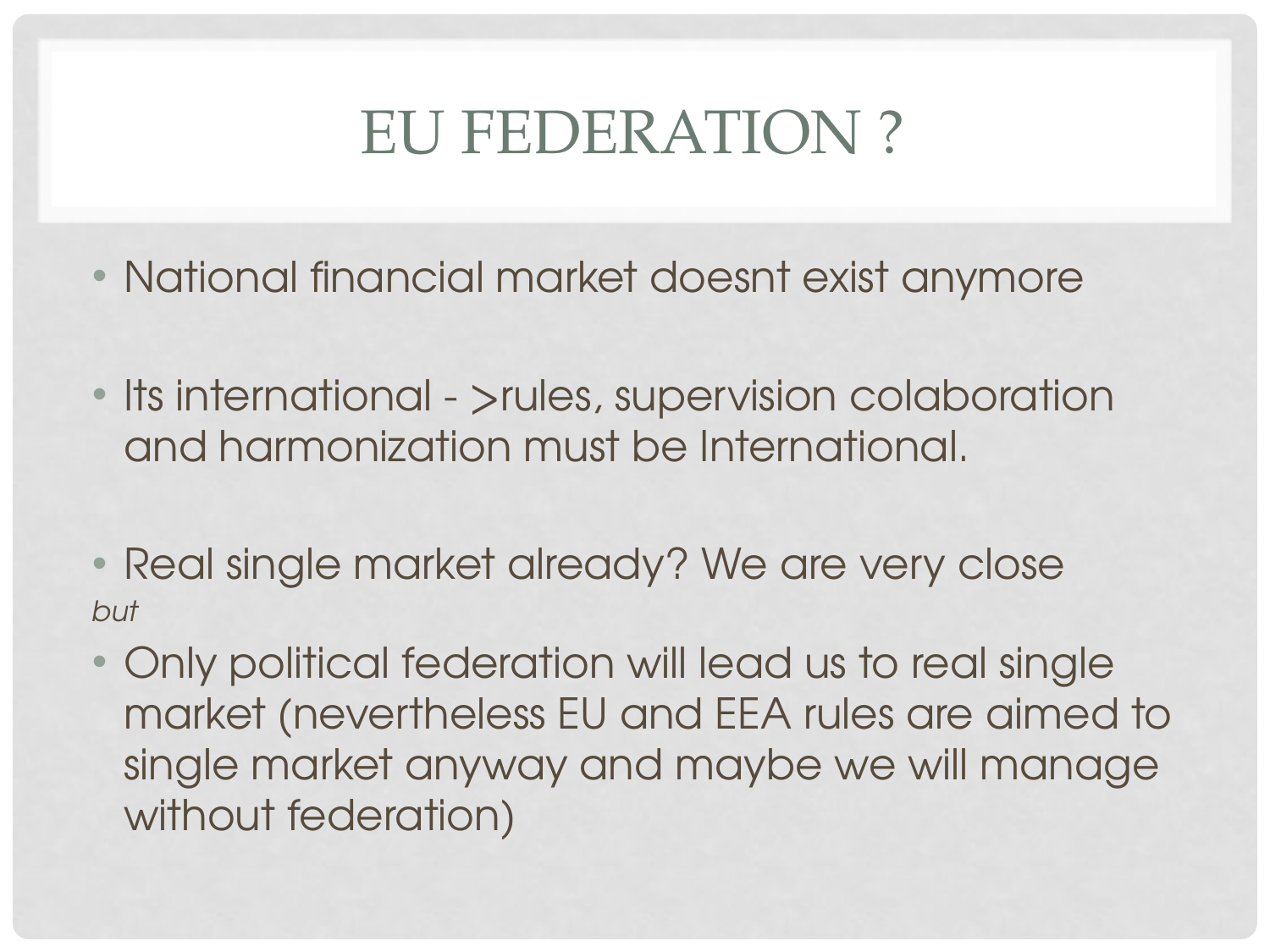

# EU Federation ?
National financial market doesnt exist anymore

Its international - >rules, supervision colaboration and harmonization must be International.

Real single market already? We are very close
but
Only political federation will lead us to real single market (nevertheless EU and EEA rules are aimed to single market anyway and maybe we will manage without federation)